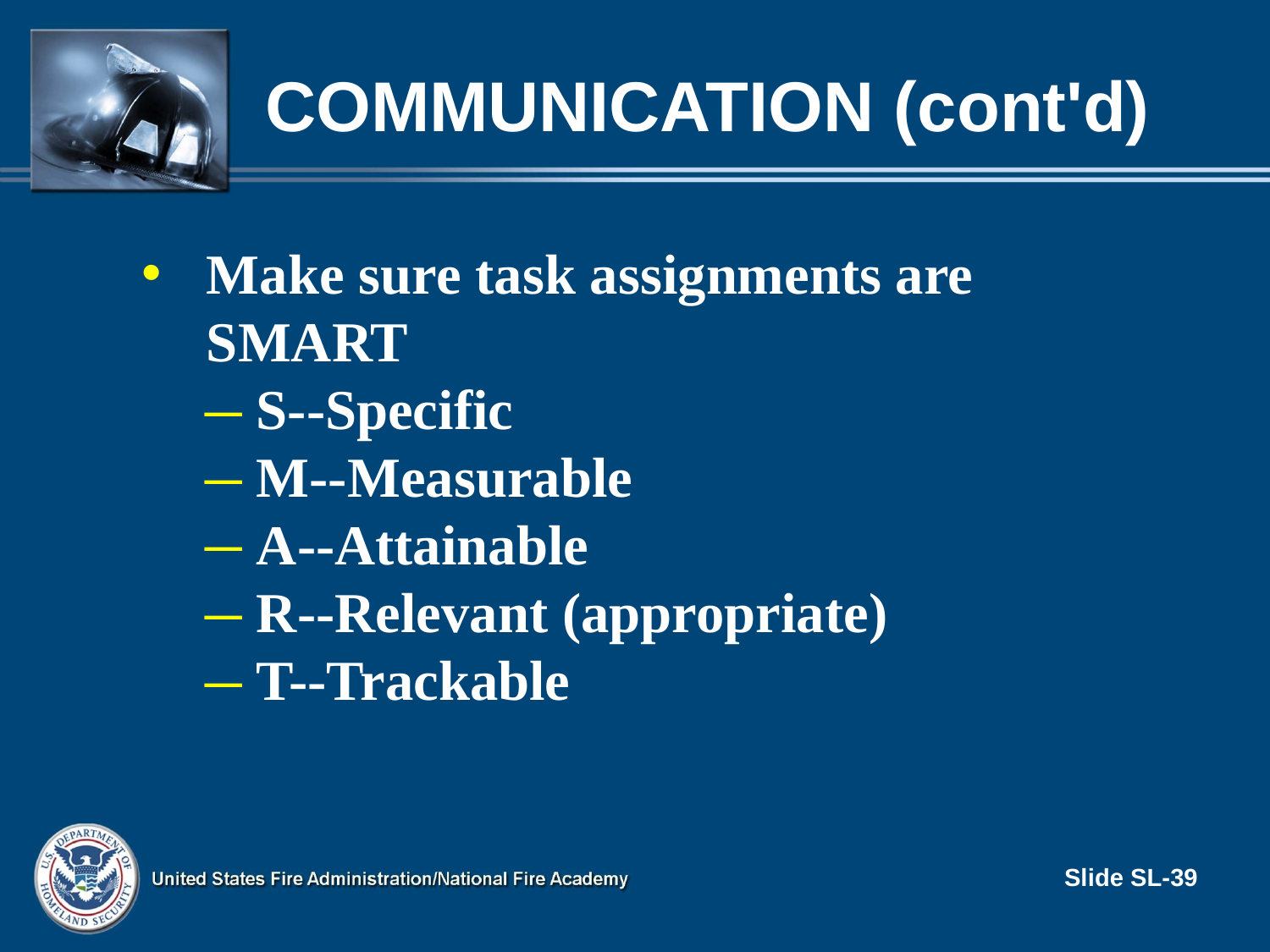

# Communication (cont'd)
Make sure task assignments are smart
 S--Specific
 M--Measurable
 A--Attainable
 R--Relevant (appropriate)
 T--Trackable
Slide SL-39